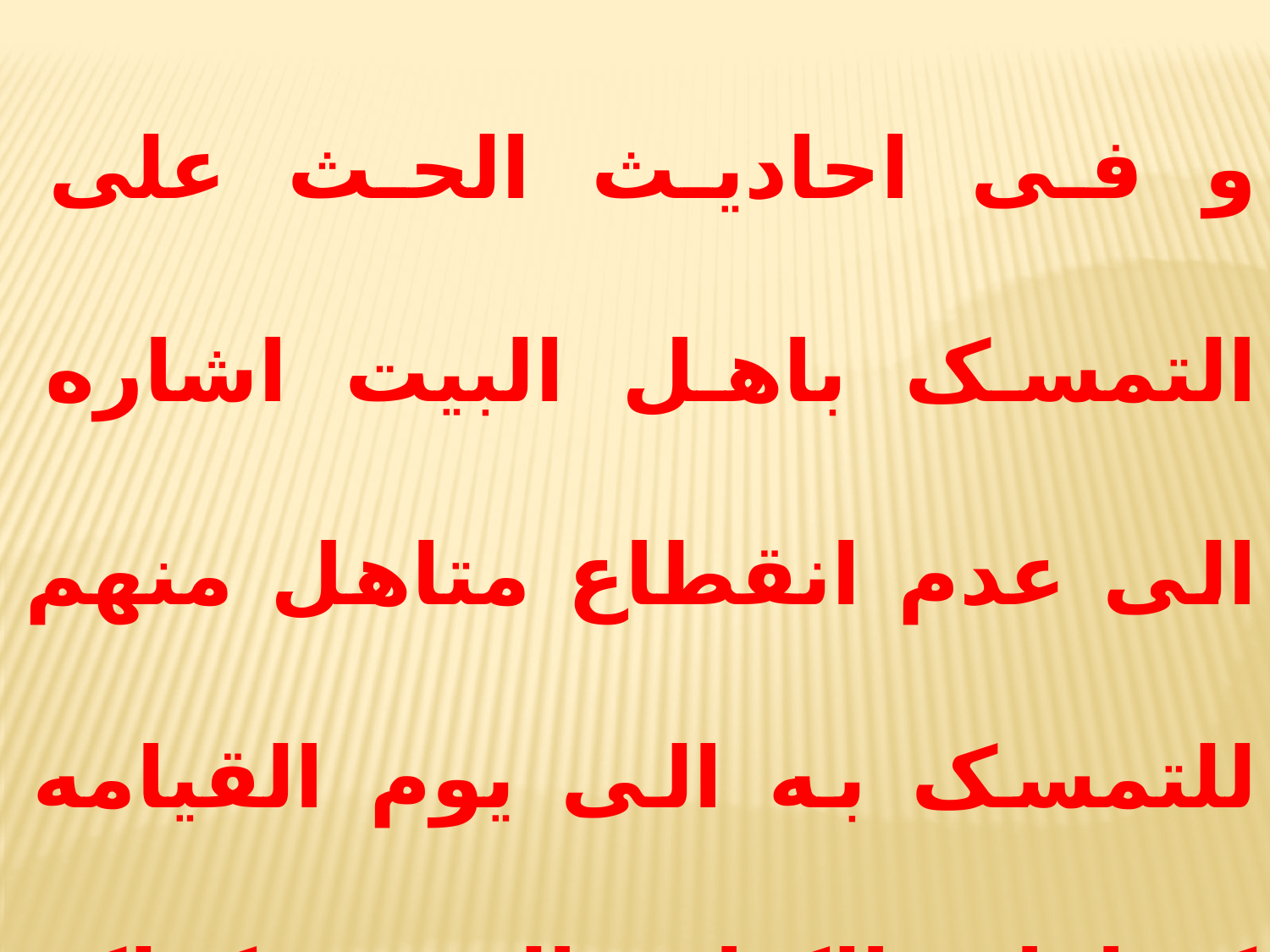

و فی احادیث الحث علی التمسک باهل البیت اشاره الی عدم انقطاع متاهل منهم للتمسک به الی یوم القیامه کما ان الکتاب العزیز کذلک (کتاب الصواعق المحرقه153 )